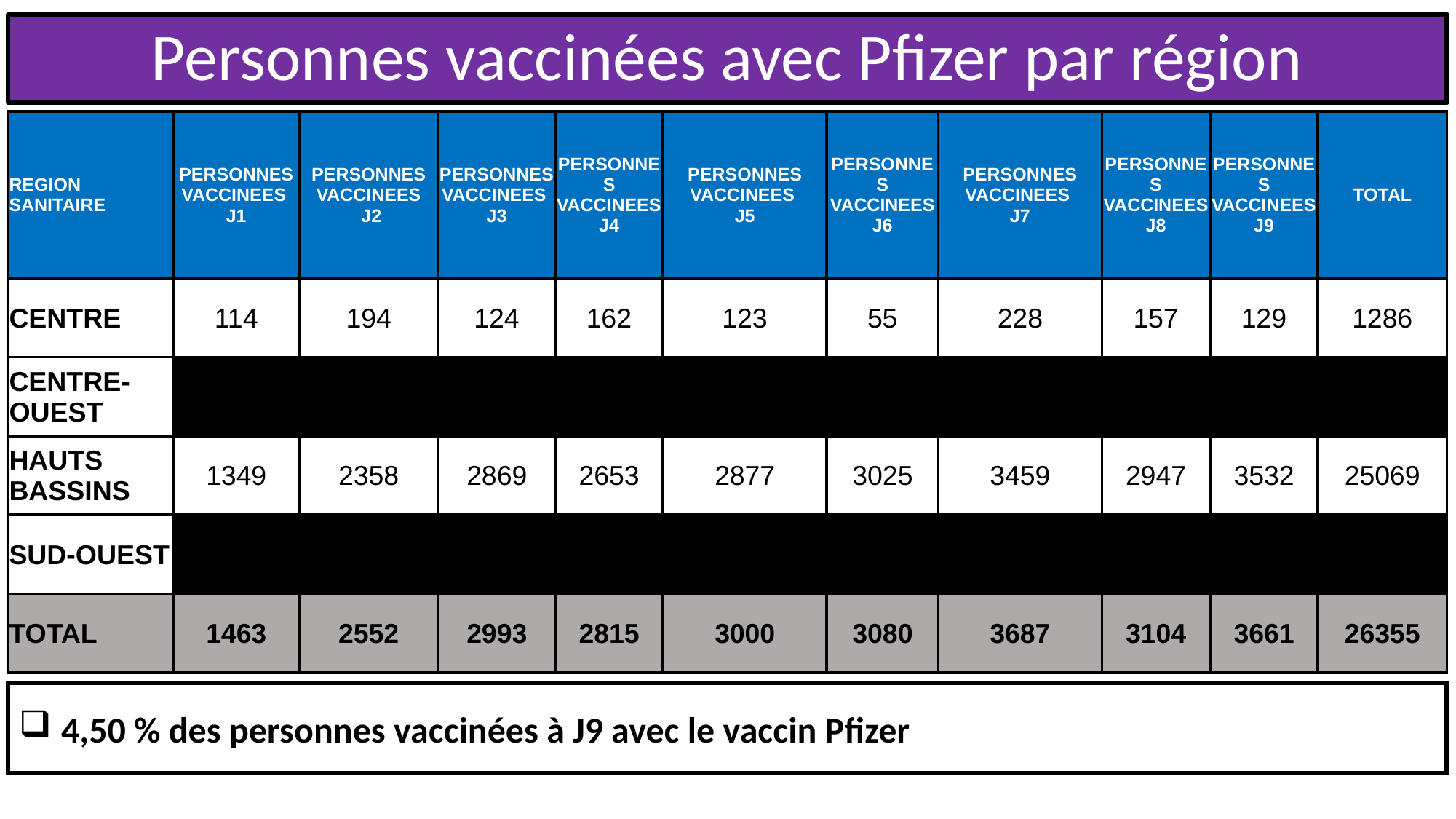

# Personnes vaccinées avec Pfizer par région
| REGION SANITAIRE | PERSONNES VACCINEES J1 | PERSONNES VACCINEES J2 | PERSONNES VACCINEES J3 | PERSONNES VACCINEES J4 | PERSONNES VACCINEES J5 | PERSONNES VACCINEES J6 | PERSONNES VACCINEES J7 | PERSONNES VACCINEES J8 | PERSONNES VACCINEES J9 | TOTAL |
| --- | --- | --- | --- | --- | --- | --- | --- | --- | --- | --- |
| CENTRE | 114 | 194 | 124 | 162 | 123 | 55 | 228 | 157 | 129 | 1286 |
| CENTRE-OUEST | 0 | 0 |  |  |  |  |  |  |  | 0 |
| HAUTS BASSINS | 1349 | 2358 | 2869 | 2653 | 2877 | 3025 | 3459 | 2947 | 3532 | 25069 |
| SUD-OUEST | 0 | 0 | 0 |  |  |  |  |  |  | 0 |
| TOTAL | 1463 | 2552 | 2993 | 2815 | 3000 | 3080 | 3687 | 3104 | 3661 | 26355 |
 4,50 % des personnes vaccinées à J9 avec le vaccin Pfizer